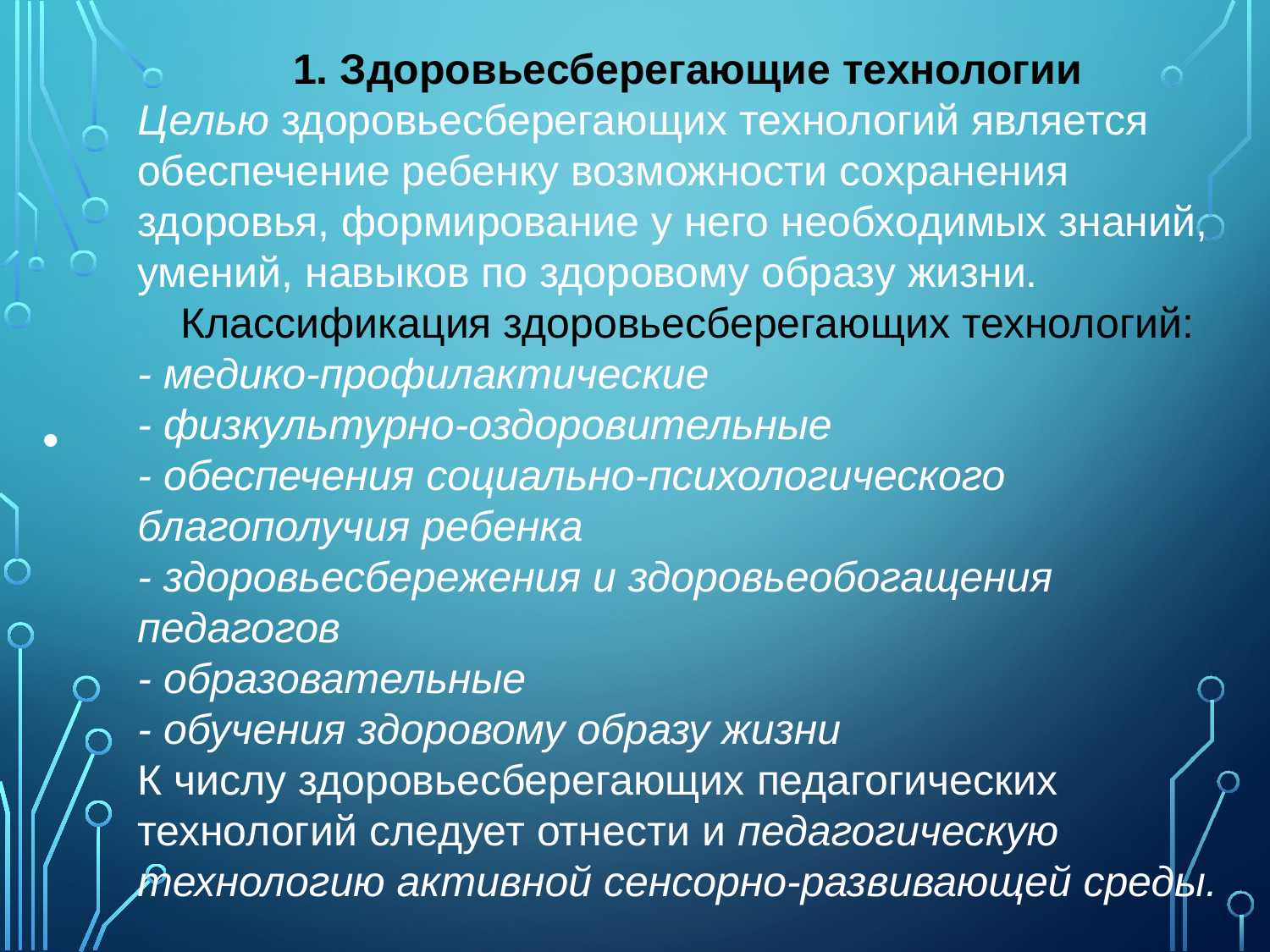

1. Здоровьесберегающие технологии
Целью здоровьесберегающих технологий является обеспечение ребенку возможности сохранения здоровья, формирование у него необходимых знаний, умений, навыков по здоровому образу жизни.
Классификация здоровьесберегающих технологий:
- медико-профилактические
- физкультурно-оздоровительные
- обеспечения социально-психологического благополучия ребенка
- здоровьесбережения и здоровьеобогащения педагогов
- образовательные
- обучения здоровому образу жизни
К числу здоровьесберегающих педагогических технологий следует отнести и педагогическую технологию активной сенсорно-развивающей среды.